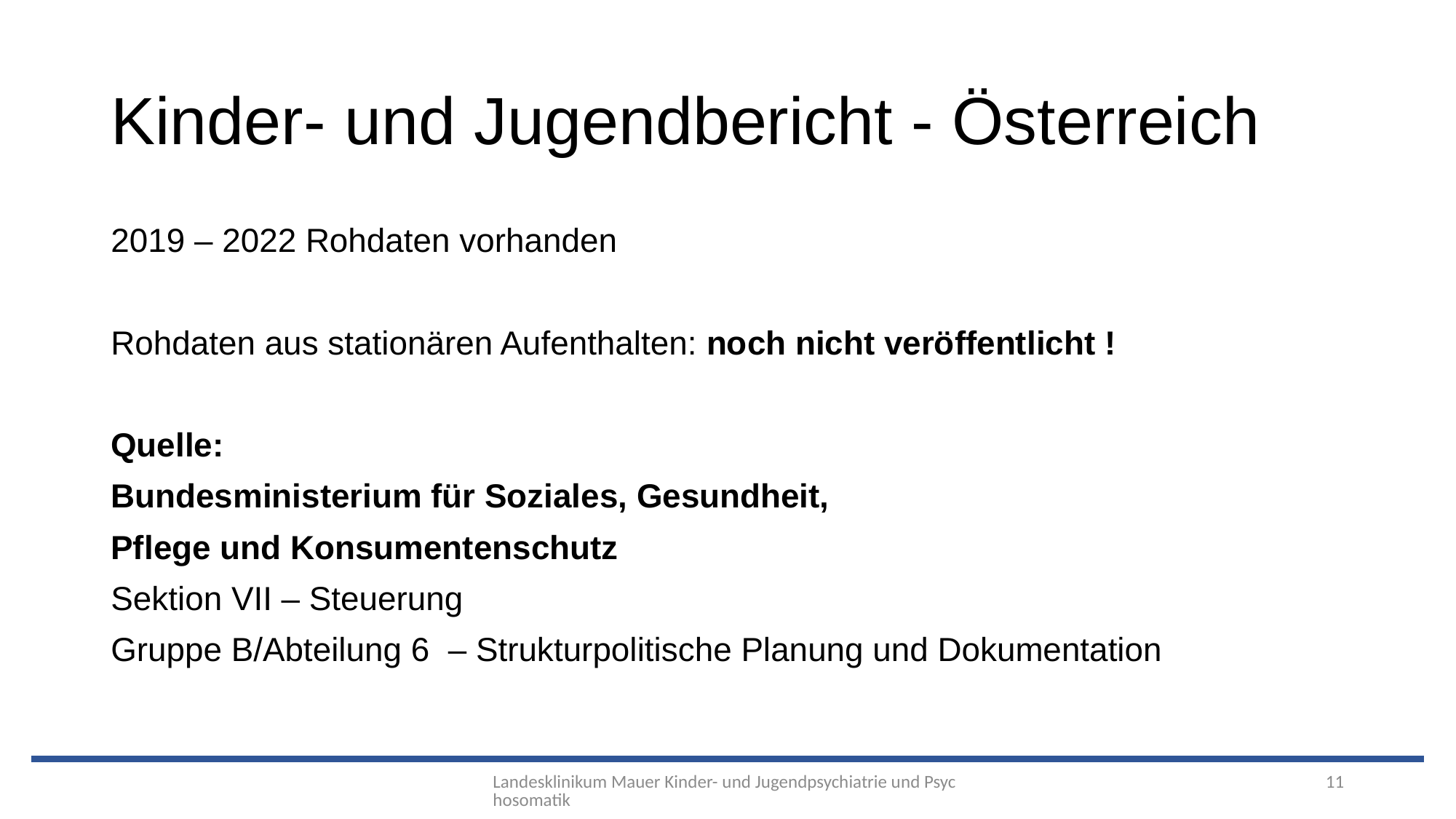

# Kinder- und Jugendbericht - Österreich
2019 – 2022 Rohdaten vorhanden

Rohdaten aus stationären Aufenthalten: noch nicht veröffentlicht !

Quelle:
Bundesministerium für Soziales, Gesundheit,
Pflege und Konsumentenschutz
Sektion VII – Steuerung
Gruppe B/Abteilung 6  – Strukturpolitische Planung und Dokumentation

Landesklinikum Mauer Kinder- und Jugendpsychiatrie und Psychosomatik
11